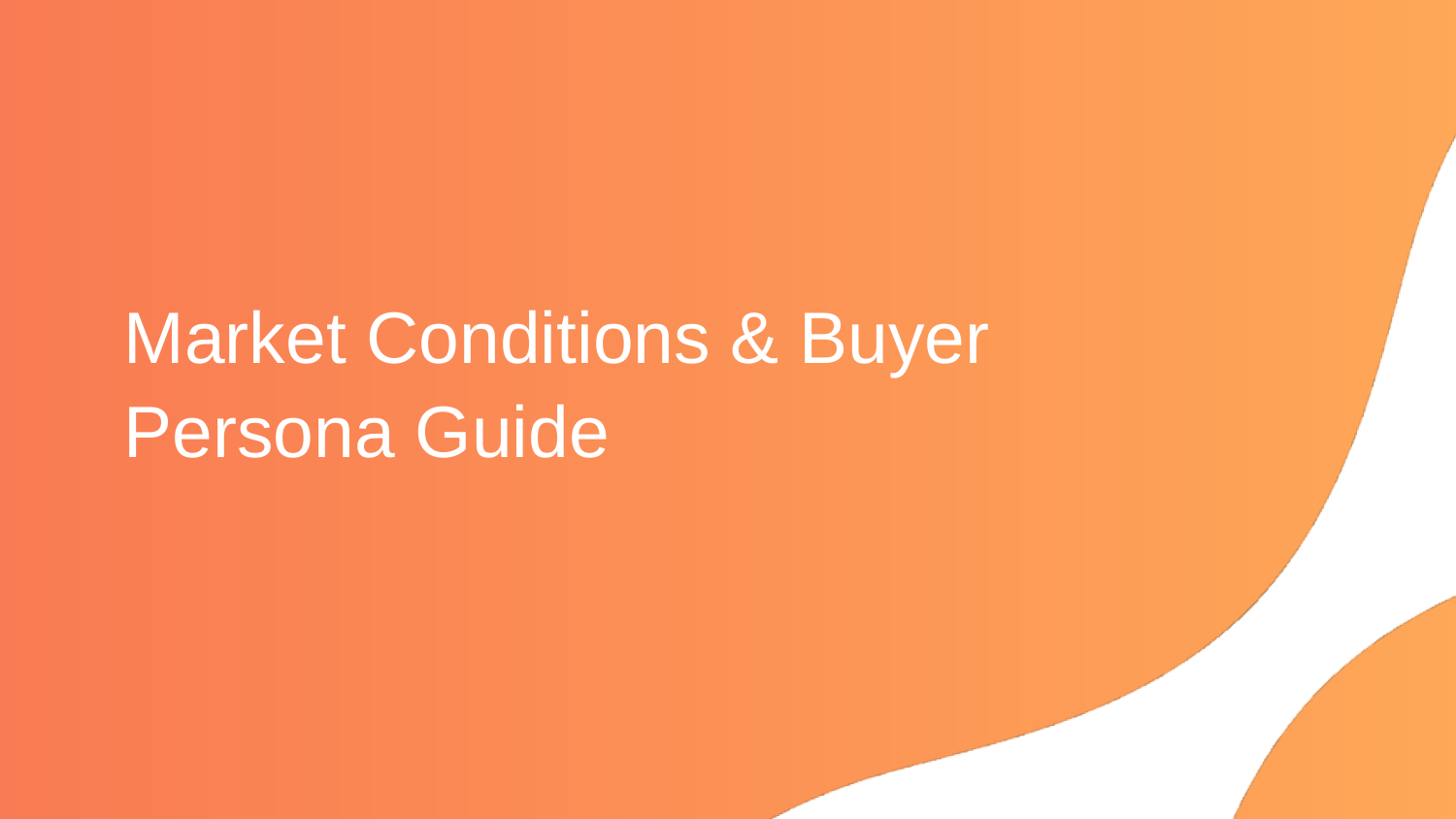

# Market Conditions & Buyer Persona Guide